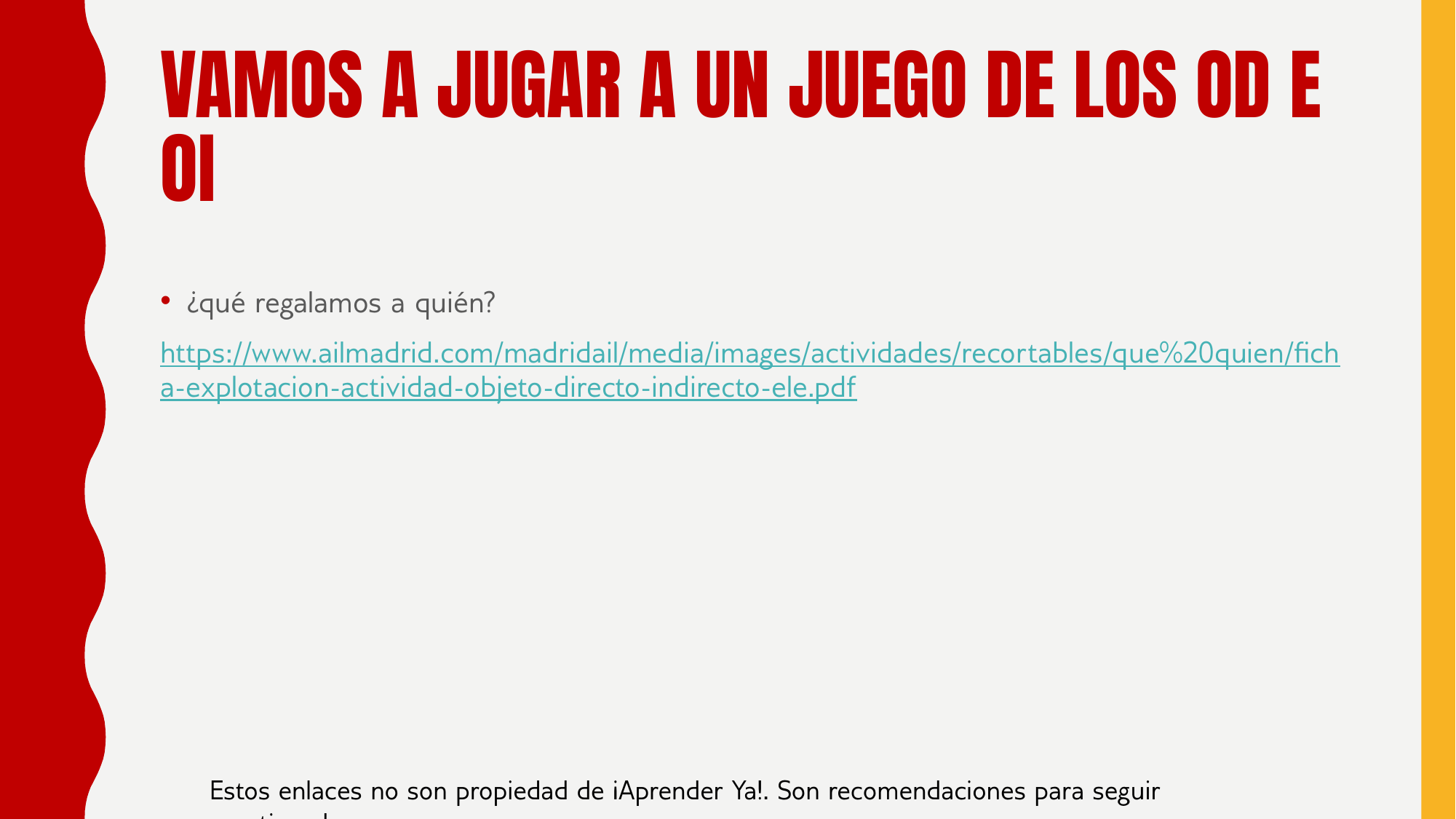

# VAMOS A JUGAR A UN JUEGO DE LOS OD E OI
¿qué regalamos a quién?
https://www.ailmadrid.com/madridail/media/images/actividades/recortables/que%20quien/ficha-explotacion-actividad-objeto-directo-indirecto-ele.pdf

Estos enlaces no son propiedad de ¡Aprender Ya!. Son recomendaciones para seguir practicando.